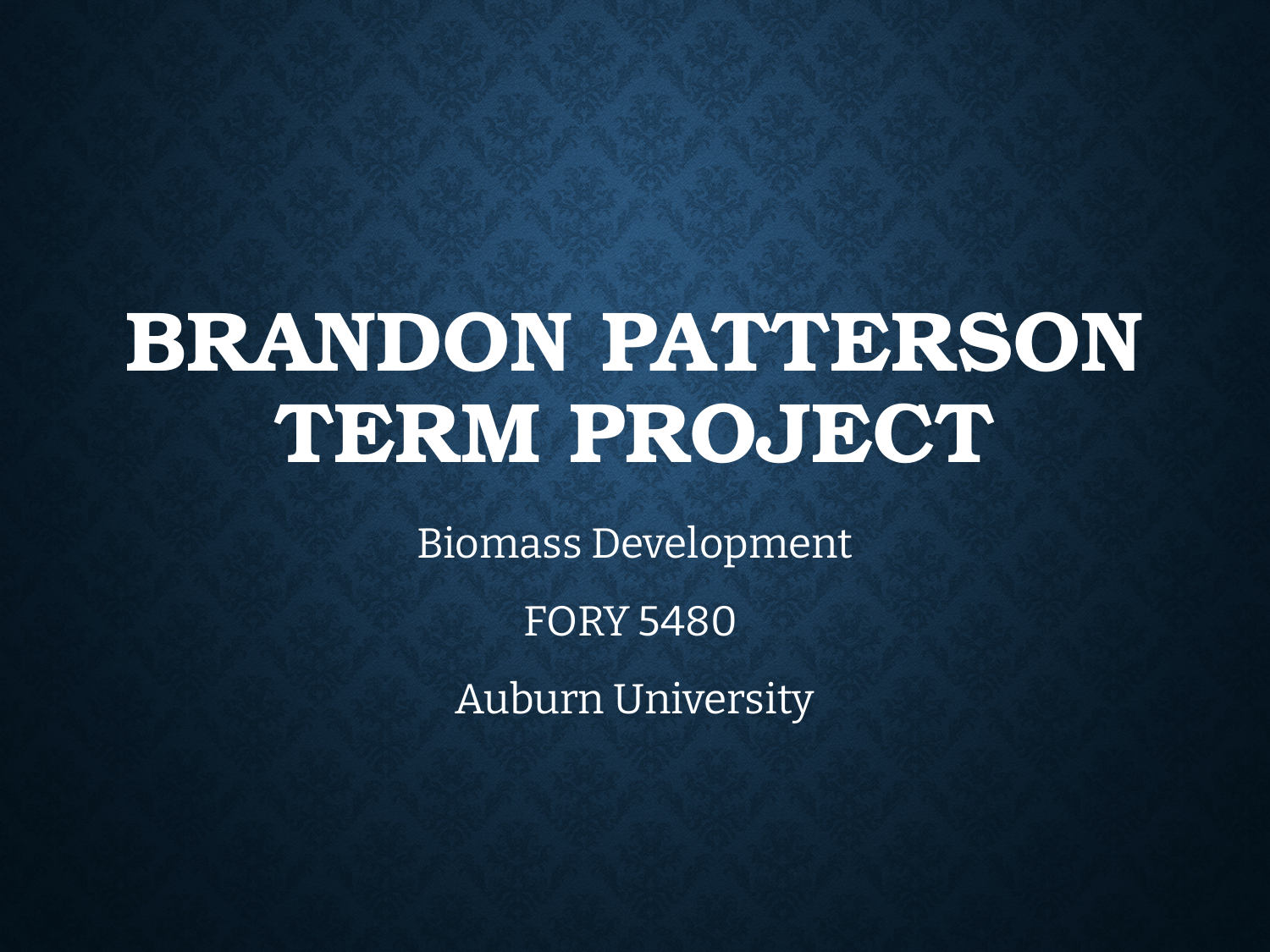

# Brandon Patterson Term Project
Biomass Development
FORY 5480
Auburn University